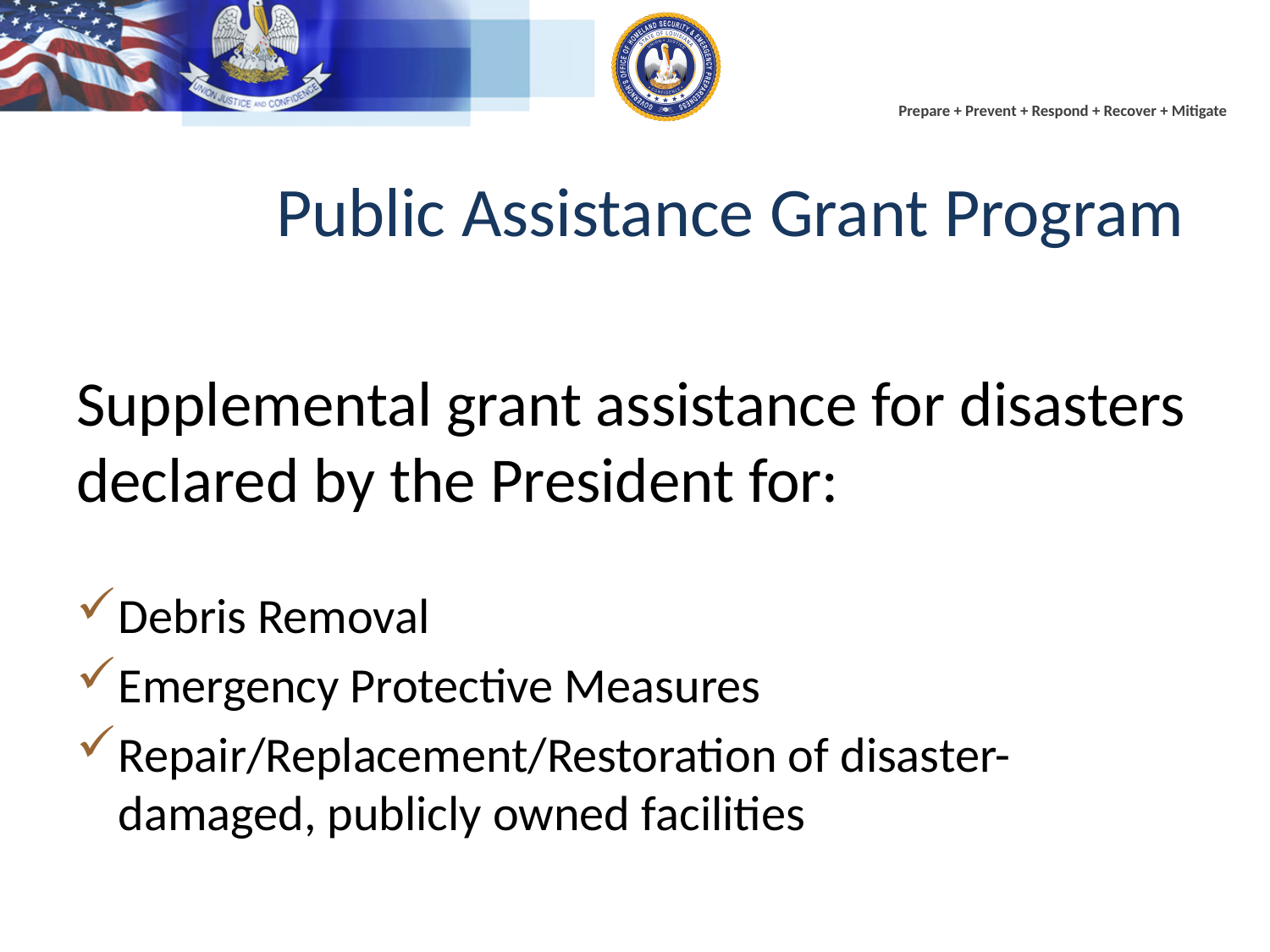

# Public Assistance Grant Program

Supplemental grant assistance for disasters declared by the President for:

Debris Removal
Emergency Protective Measures
Repair/Replacement/Restoration of disaster-damaged, publicly owned facilities